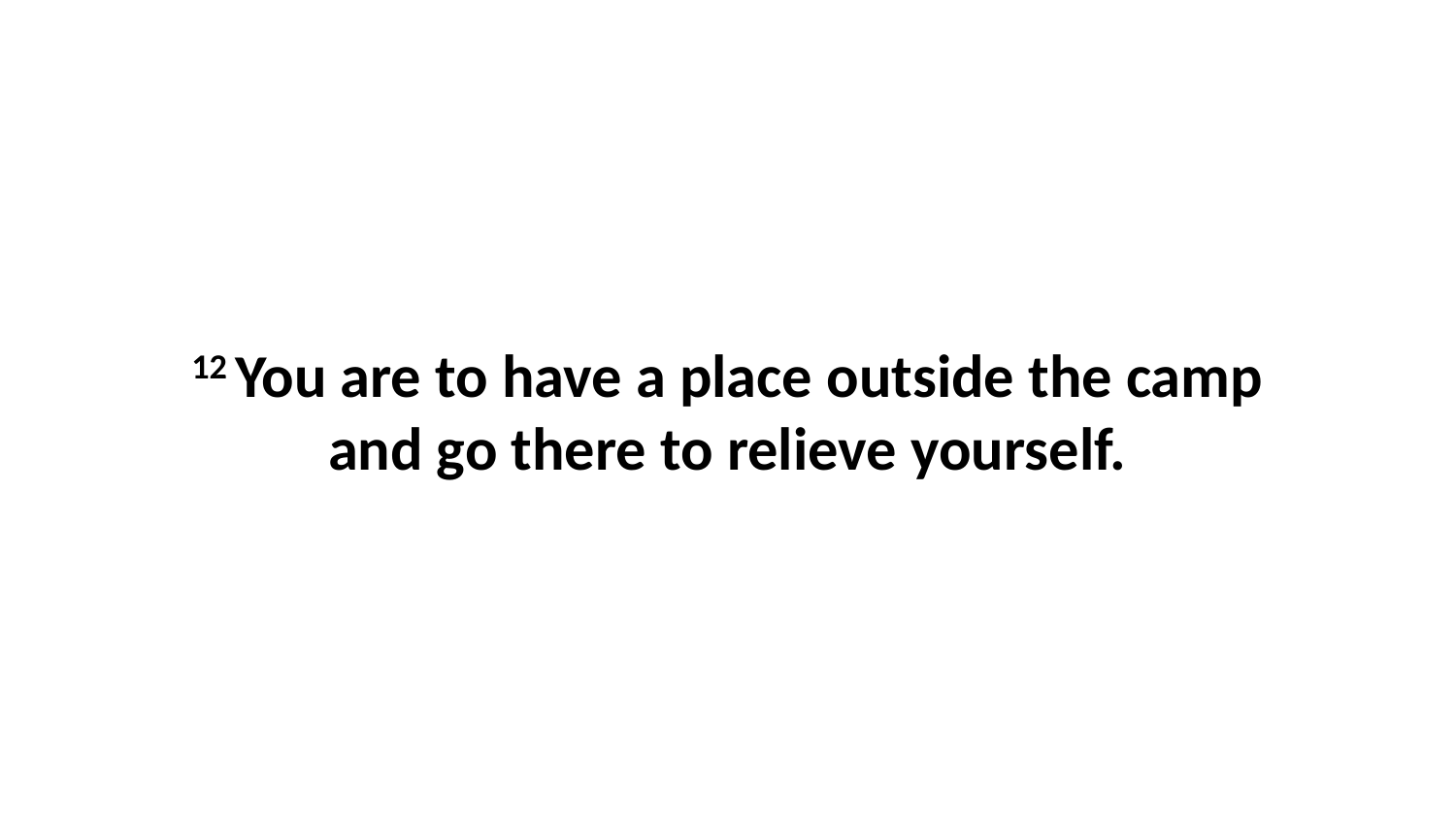

12 You are to have a place outside the camp and go there to relieve yourself.